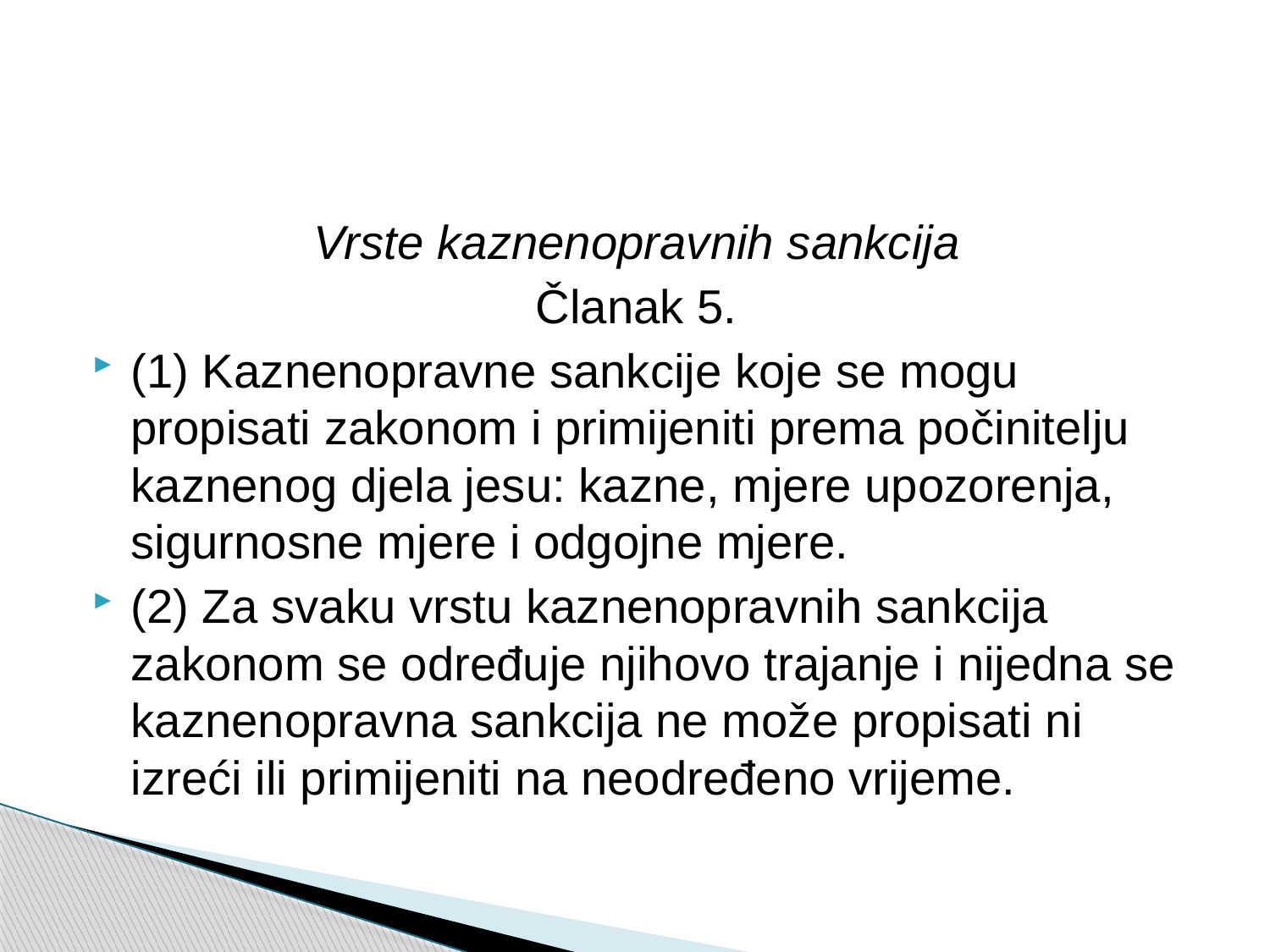

#
Vrste kaznenopravnih sankcija
Članak 5.
(1) Kaznenopravne sankcije koje se mogu propisati zakonom i primijeniti prema počinitelju kaznenog djela jesu: kazne, mjere upozorenja, sigurnosne mjere i odgojne mjere.
(2) Za svaku vrstu kaznenopravnih sankcija zakonom se određuje njihovo trajanje i nijedna se kaznenopravna sankcija ne može propisati ni izreći ili primijeniti na neodređeno vrijeme.